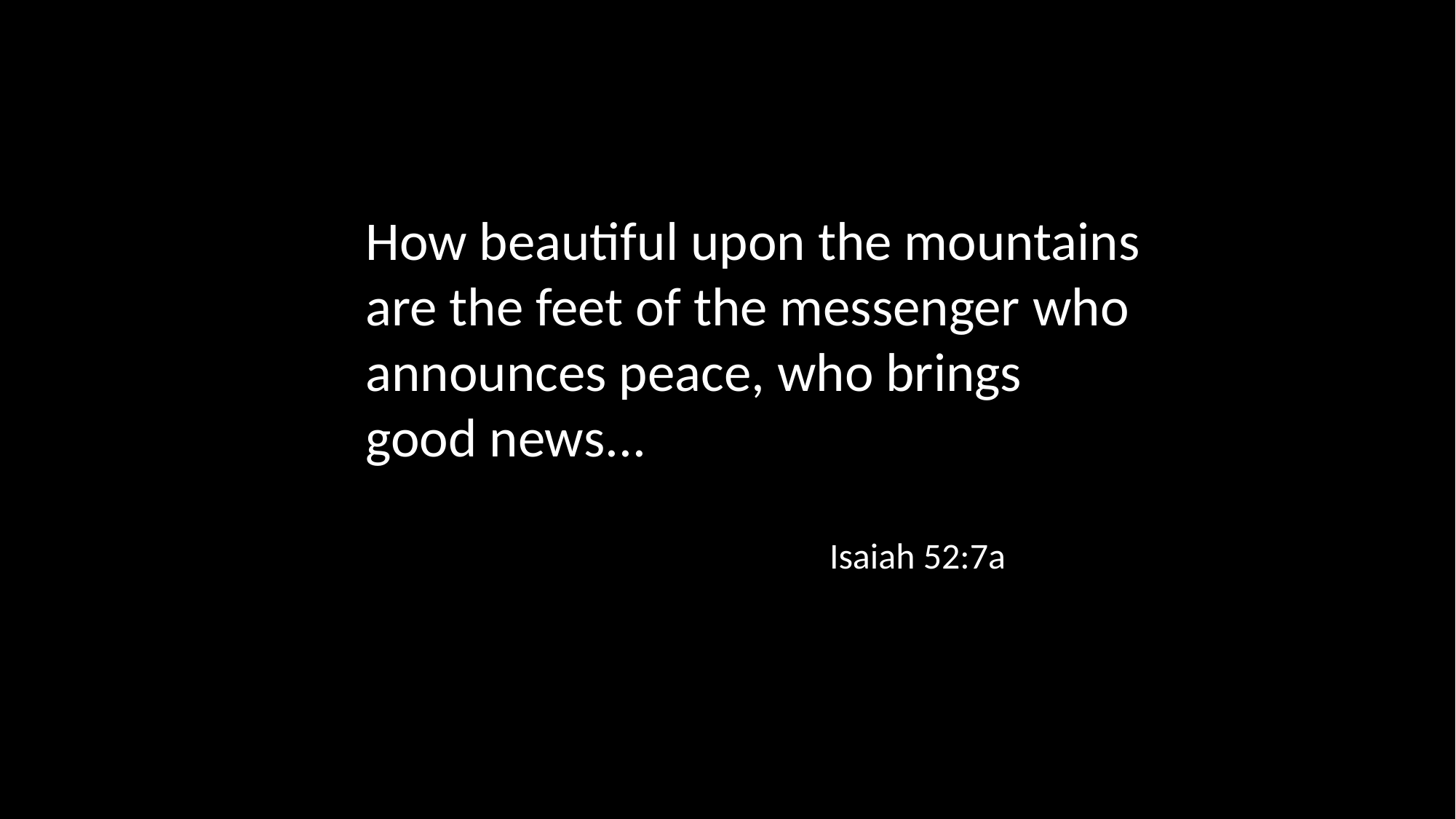

How beautiful upon the mountains are the feet of the messenger who announces peace, who brings good news...
Isaiah 52:7a